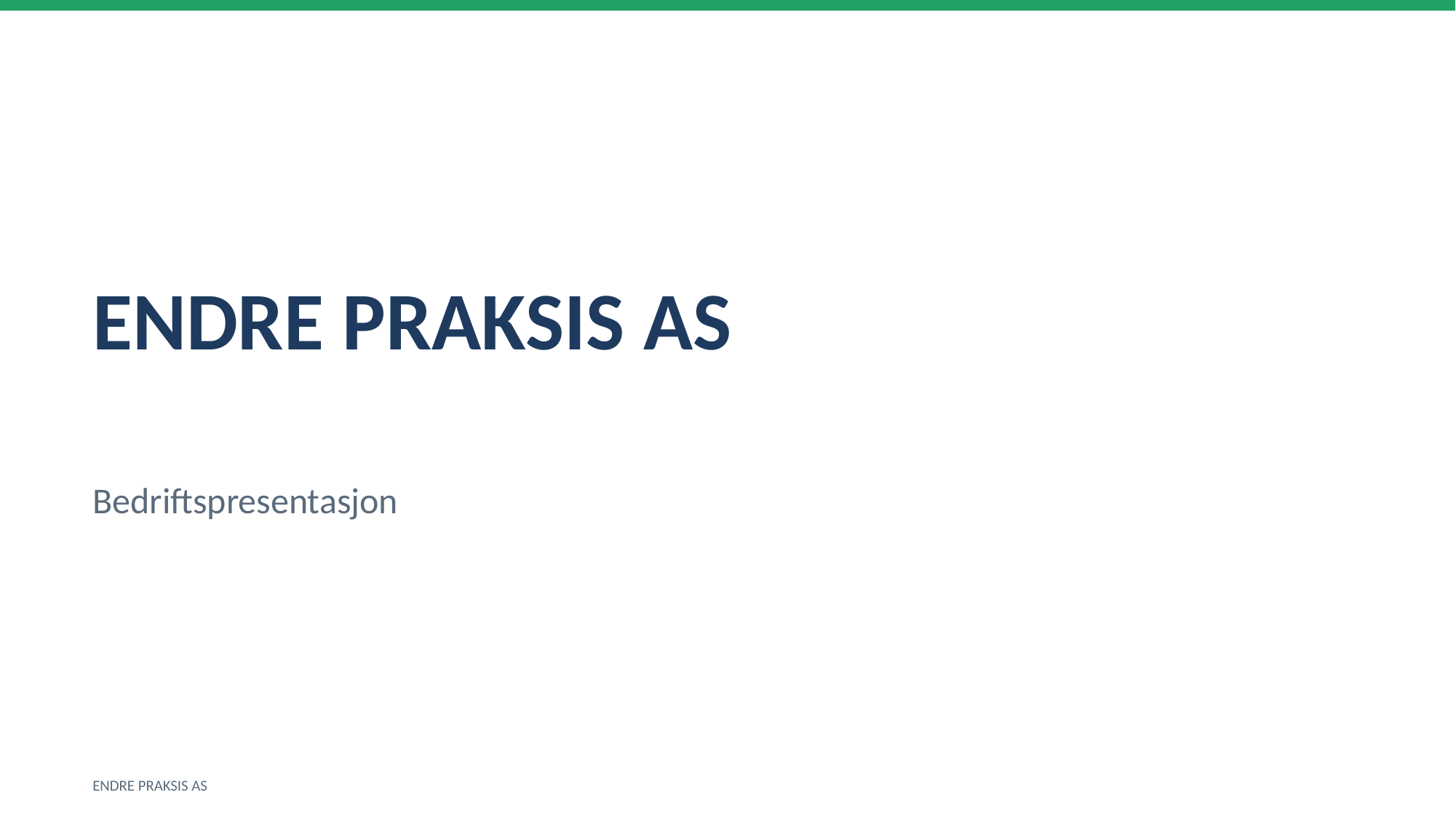

ENDRE PRAKSIS AS
Bedriftspresentasjon
ENDRE PRAKSIS AS